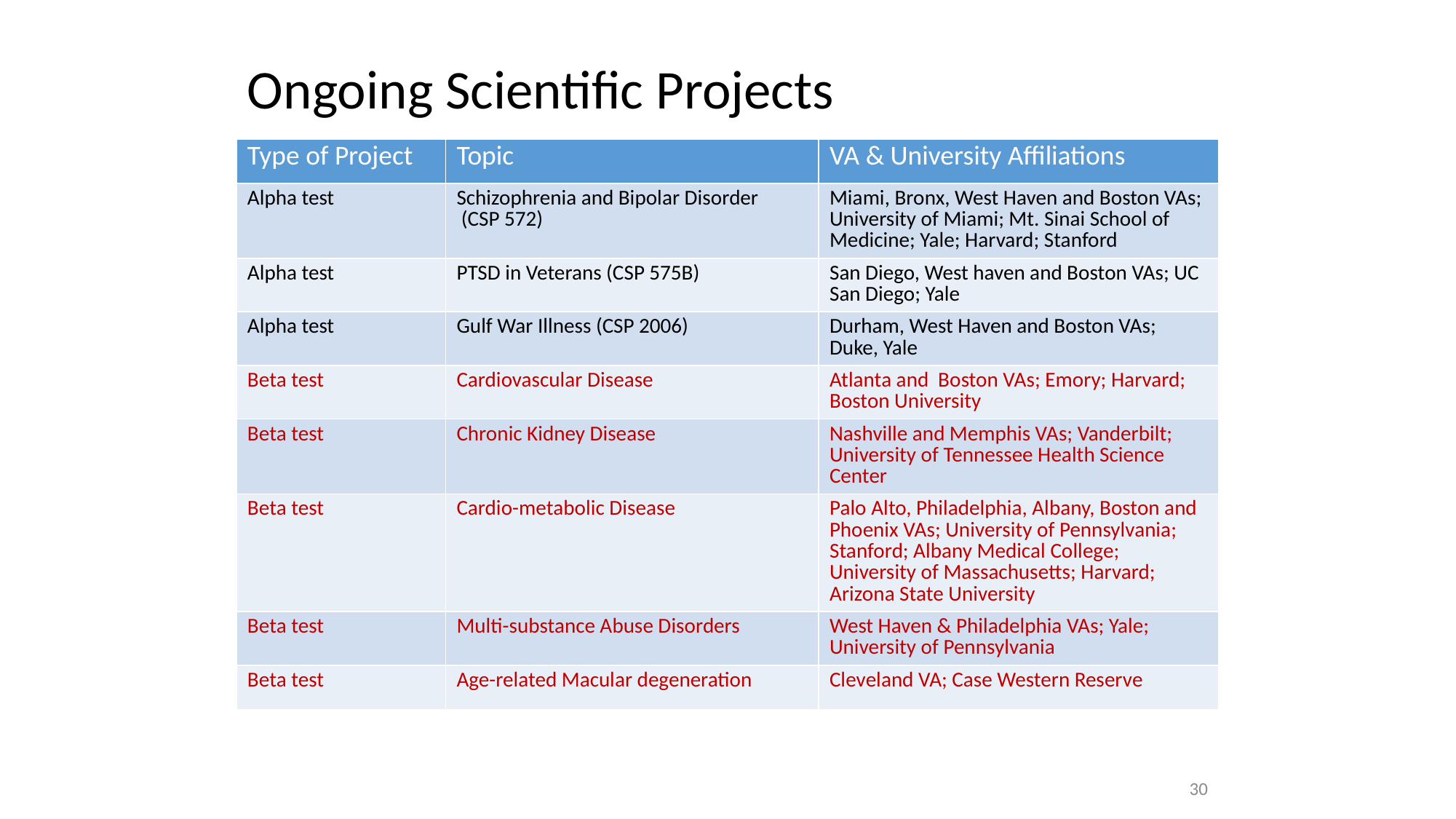

# Ongoing Scientific Projects
| Type of Project | Topic | VA & University Affiliations |
| --- | --- | --- |
| Alpha test | Schizophrenia and Bipolar Disorder (CSP 572) | Miami, Bronx, West Haven and Boston VAs; University of Miami; Mt. Sinai School of Medicine; Yale; Harvard; Stanford |
| Alpha test | PTSD in Veterans (CSP 575B) | San Diego, West haven and Boston VAs; UC San Diego; Yale |
| Alpha test | Gulf War Illness (CSP 2006) | Durham, West Haven and Boston VAs; Duke, Yale |
| Beta test | Cardiovascular Disease | Atlanta and Boston VAs; Emory; Harvard; Boston University |
| Beta test | Chronic Kidney Disease | Nashville and Memphis VAs; Vanderbilt; University of Tennessee Health Science Center |
| Beta test | Cardio-metabolic Disease | Palo Alto, Philadelphia, Albany, Boston and Phoenix VAs; University of Pennsylvania; Stanford; Albany Medical College; University of Massachusetts; Harvard; Arizona State University |
| Beta test | Multi-substance Abuse Disorders | West Haven & Philadelphia VAs; Yale; University of Pennsylvania |
| Beta test | Age-related Macular degeneration | Cleveland VA; Case Western Reserve |
30